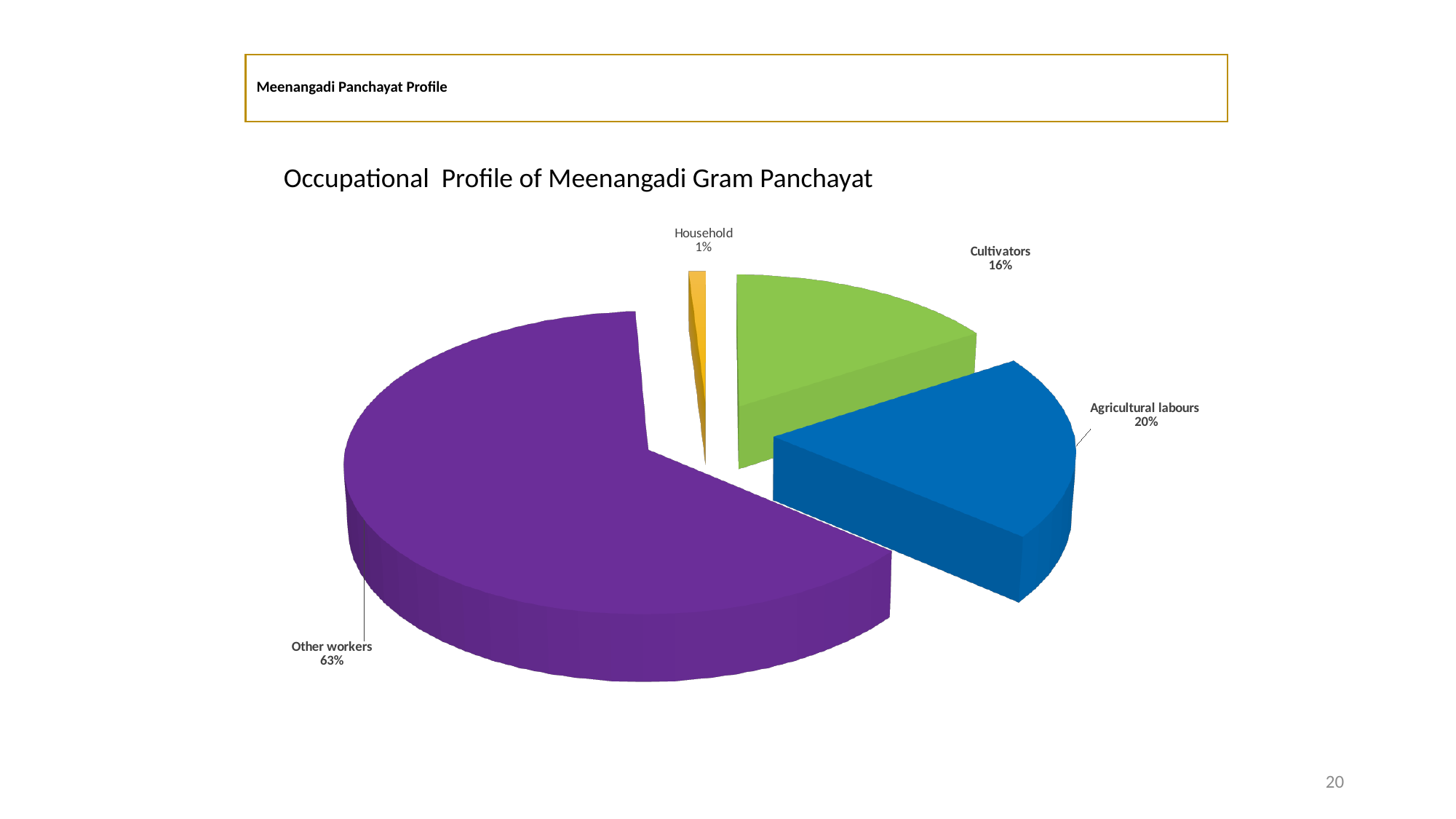

# Meenangadi Panchayat Profile
Occupational  Profile of Meenangadi Gram Panchayat

[unsupported chart]

20